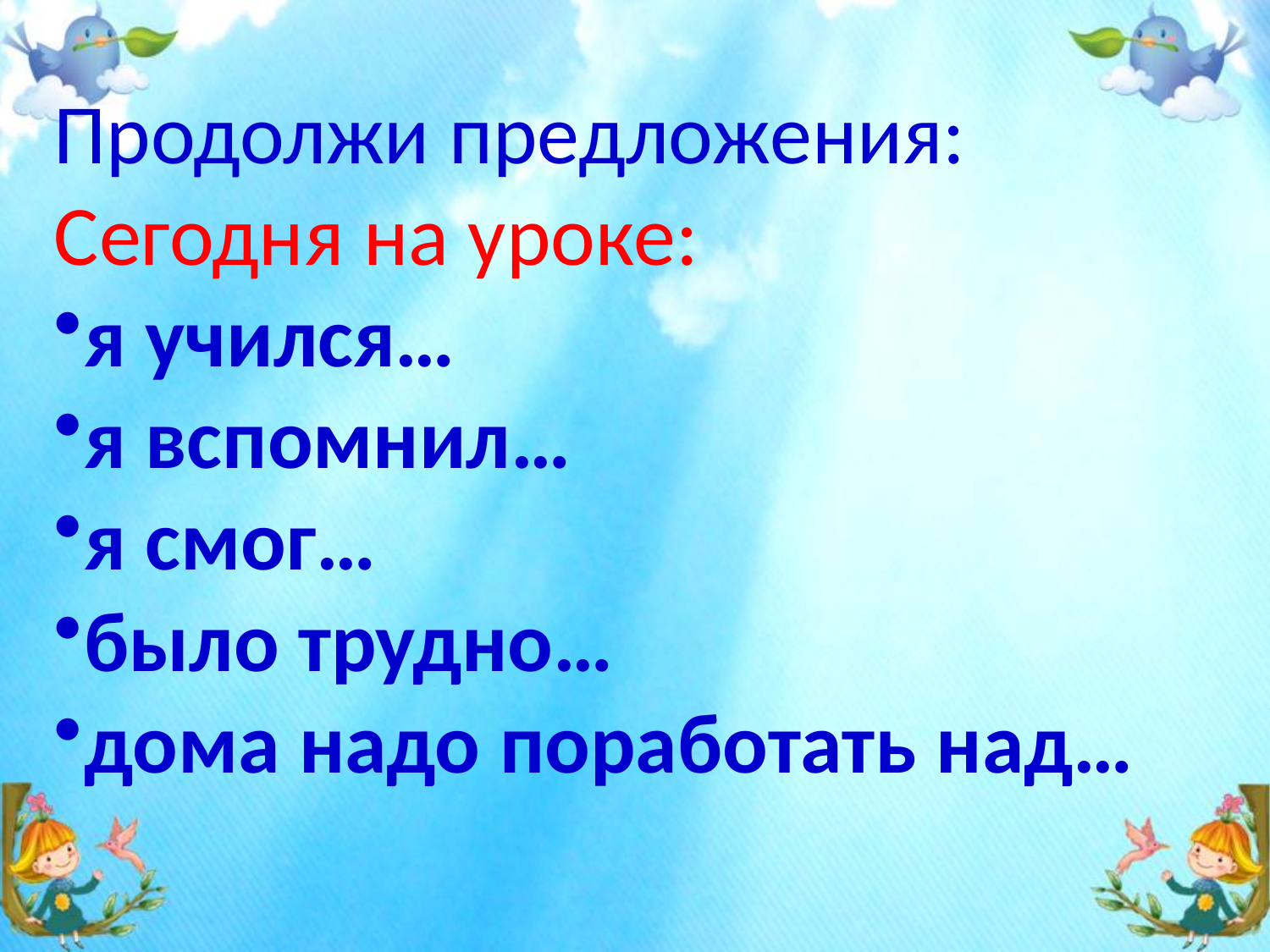

Продолжи предложения:
Сегодня на уроке:
я учился…
я вспомнил…
я смог…
было трудно…
дома надо поработать над…